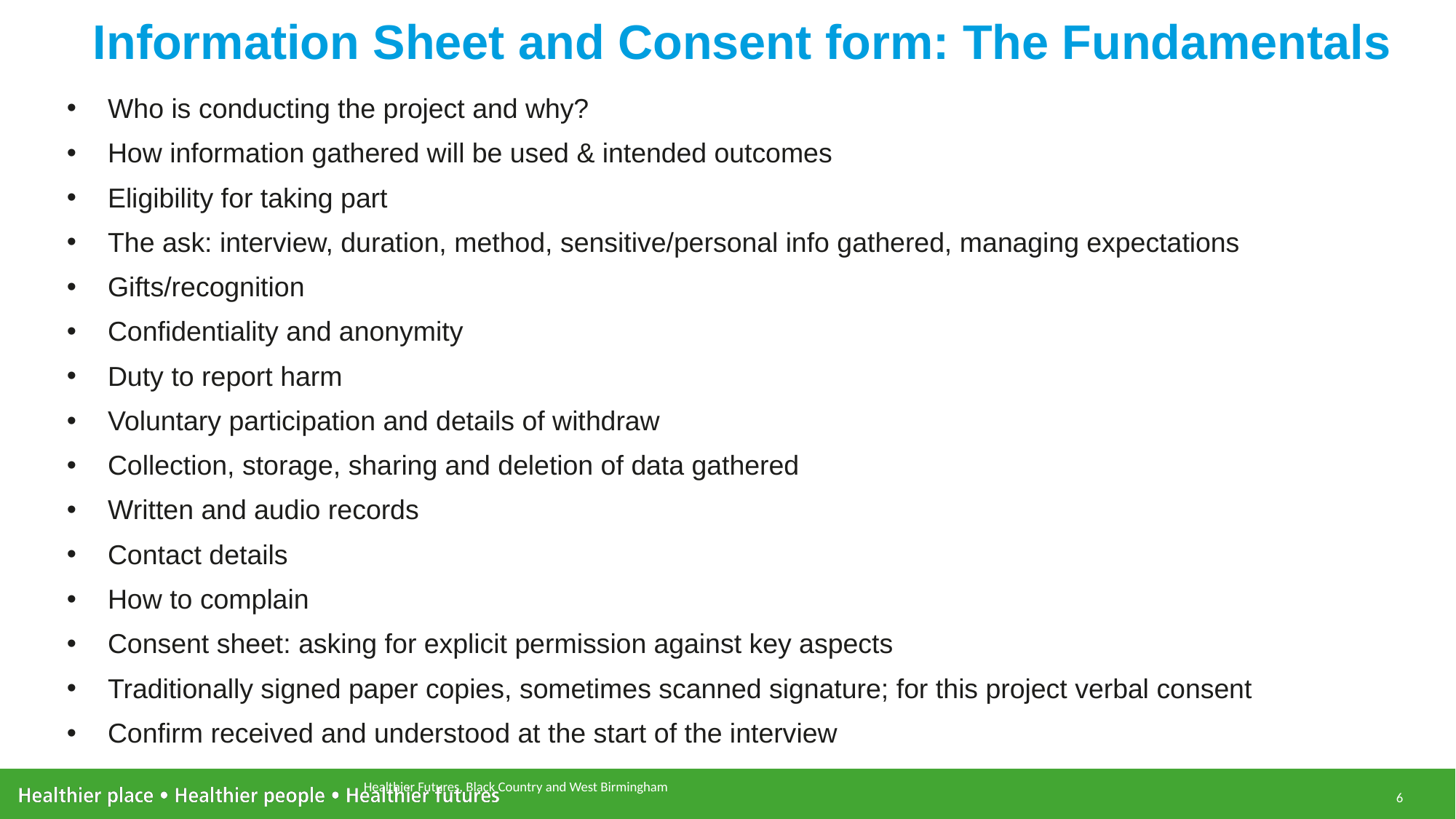

# Information Sheet and Consent form: The Fundamentals
Who is conducting the project and why?
How information gathered will be used & intended outcomes
Eligibility for taking part
The ask: interview, duration, method, sensitive/personal info gathered, managing expectations
Gifts/recognition
Confidentiality and anonymity
Duty to report harm
Voluntary participation and details of withdraw
Collection, storage, sharing and deletion of data gathered
Written and audio records
Contact details
How to complain
Consent sheet: asking for explicit permission against key aspects
Traditionally signed paper copies, sometimes scanned signature; for this project verbal consent
Confirm received and understood at the start of the interview
Healthier Futures, Black Country and West Birmingham
6